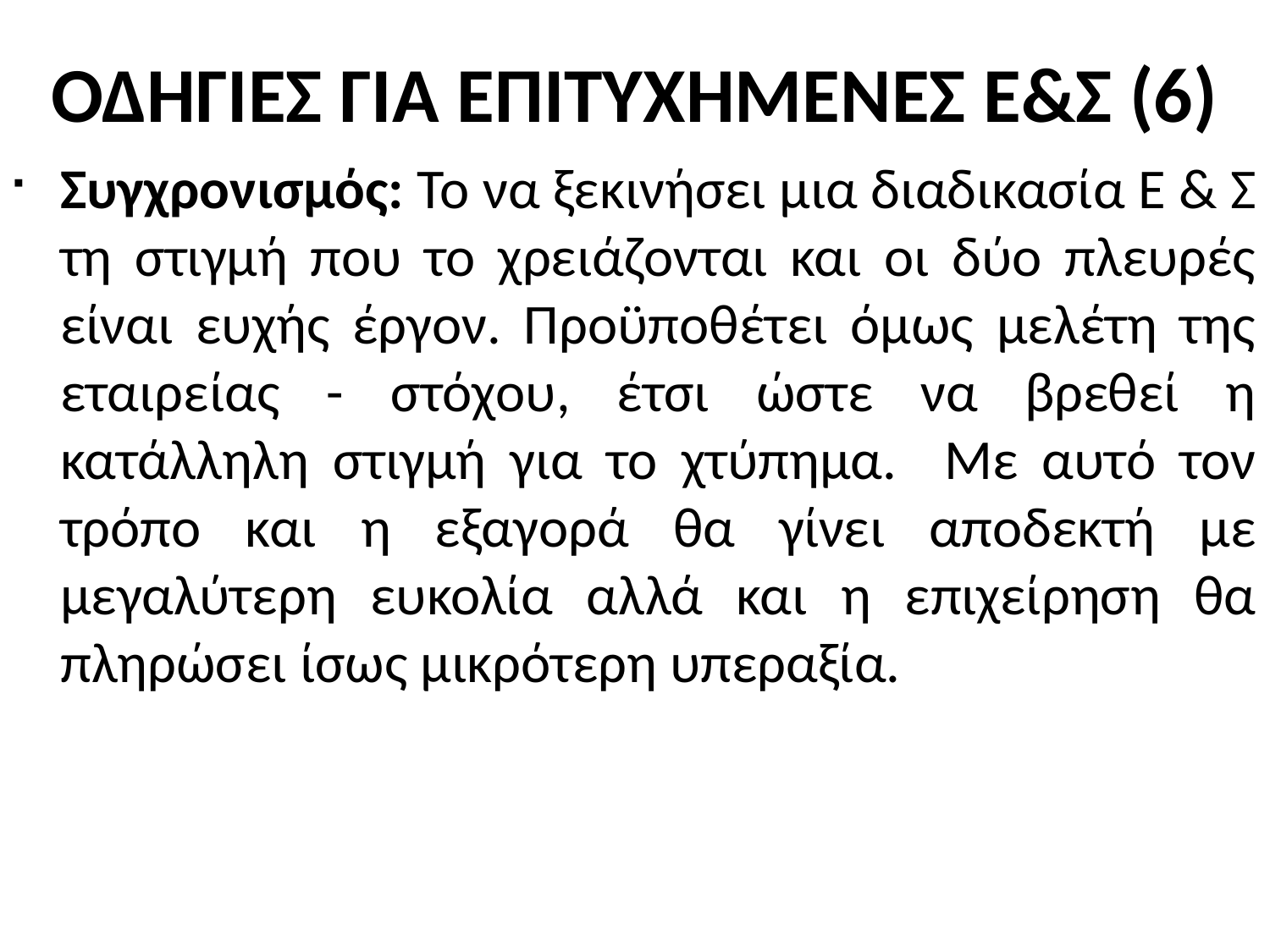

# ΟΔΗΓΙΕΣ ΓΙΑ ΕΠΙΤΥΧΗΜΕΝΕΣ Ε&Σ (6)
Συγχρονισμός: Το να ξεκινήσει μια διαδικασία Ε & Σ τη στιγμή που το χρειάζονται και οι δύο πλευρές είναι ευχής έργον. Προϋποθέτει όμως μελέτη της εταιρείας - στόχου, έτσι ώστε να βρεθεί η κατάλληλη στιγμή για το χτύπημα.  Με αυτό τον τρόπο και η εξαγορά θα γίνει αποδεκτή με μεγαλύτερη ευκολία αλλά και η επιχείρηση θα πληρώσει ίσως μικρότερη υπεραξία.